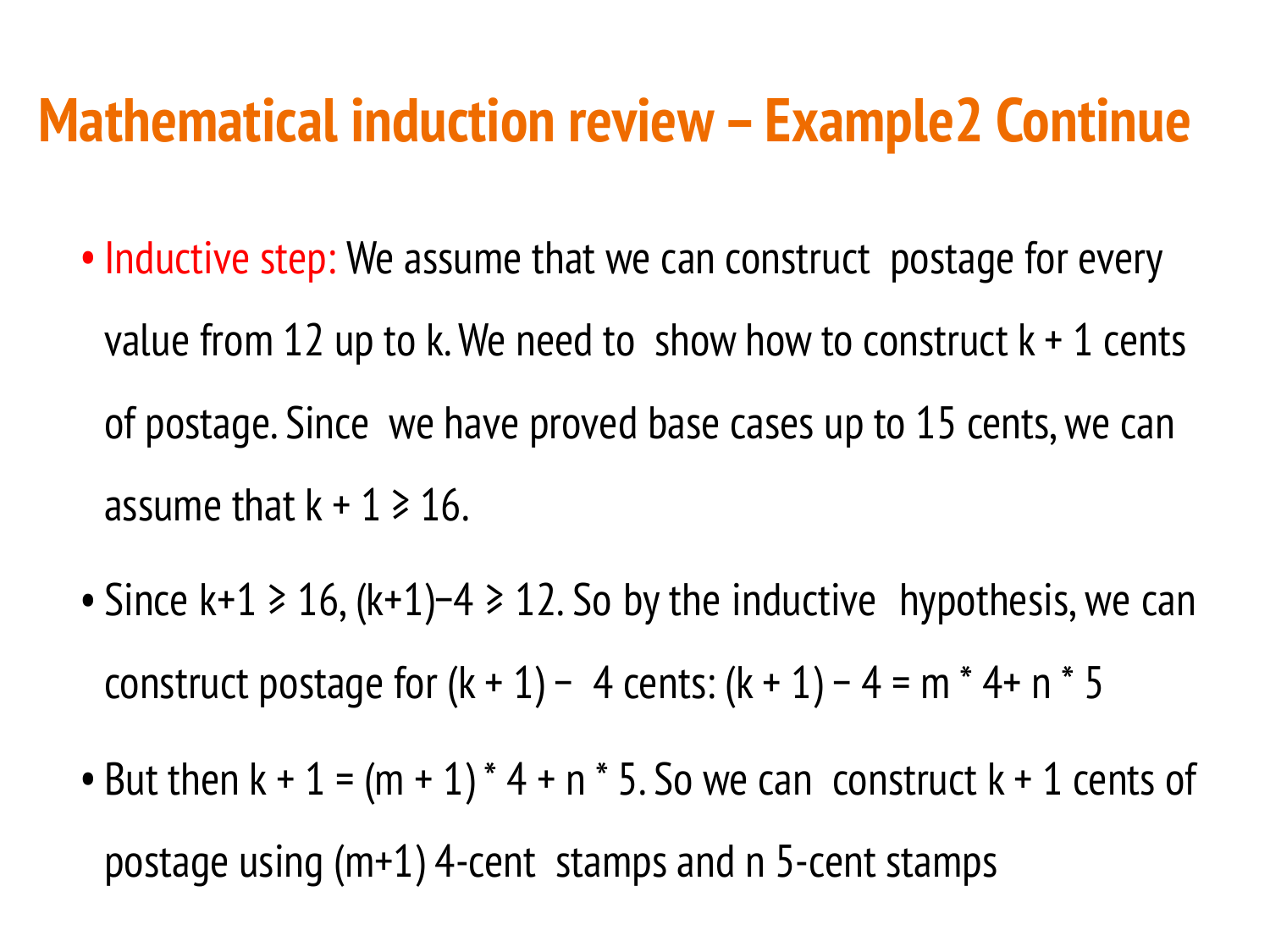

# Mathematical induction review – Example2 Continue
Inductive step: We assume that we can construct  postage for every value from 12 up to k. We need to  show how to construct k + 1 cents of postage. Since  we have proved base cases up to 15 cents, we can  assume that k + 1 ≥ 16.
Since k+1 ≥ 16, (k+1)−4 ≥ 12. So by the inductive  hypothesis, we can construct postage for (k + 1) −  4 cents: (k + 1) − 4 = m * 4+ n * 5
But then k + 1 = (m + 1) * 4 + n * 5. So we can  construct k + 1 cents of postage using (m+1) 4-cent  stamps and n 5-cent stamps